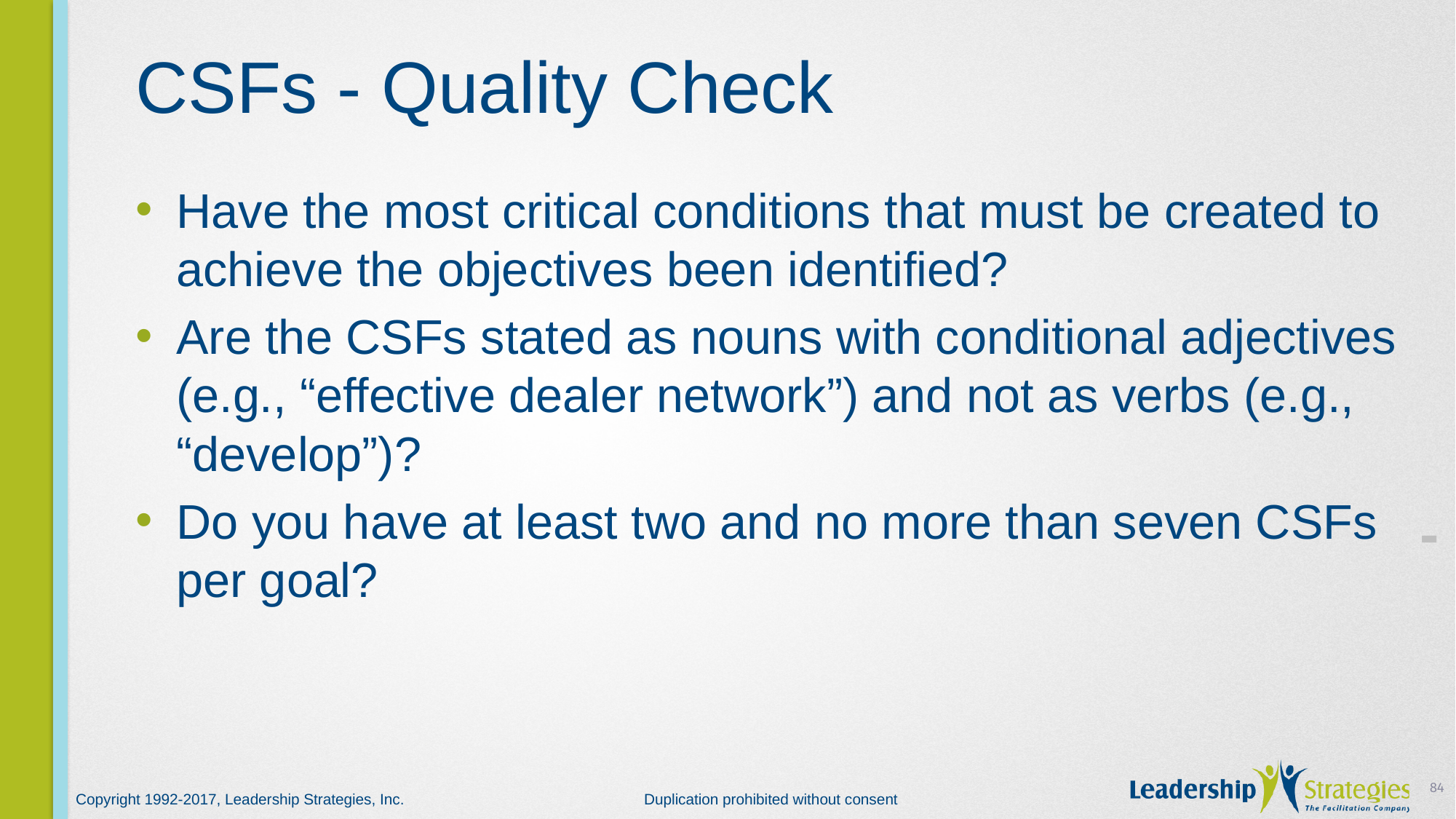

# CSFs - Quality Check
Have the most critical conditions that must be created to achieve the objectives been identified?
Are the CSFs stated as nouns with conditional adjectives (e.g., “effective dealer network”) and not as verbs (e.g., “develop”)?
Do you have at least two and no more than seven CSFs per goal?

-

84